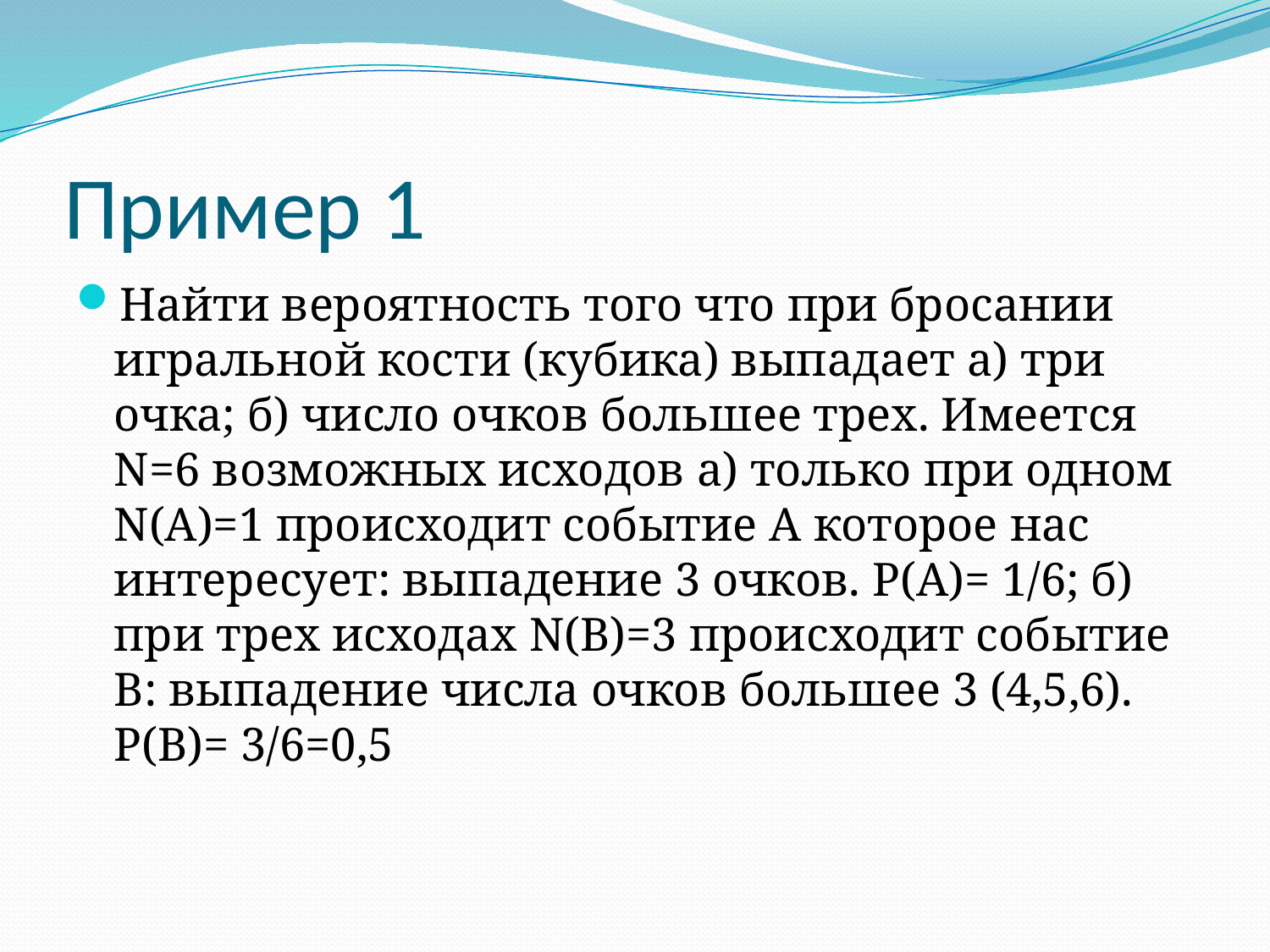

# Пример 1
Найти вероятность того что при бросании игральной кости (кубика) выпадает а) три очка; б) число очков большее трех. Имеется N=6 возможных исходов а) только при одном N(A)=1 происходит событие А которое нас интересует: выпадение 3 очков. P(A)= 1/6; б) при трех исходах N(B)=3 происходит событие В: выпадение числа очков большее 3 (4,5,6). Р(В)= 3/6=0,5